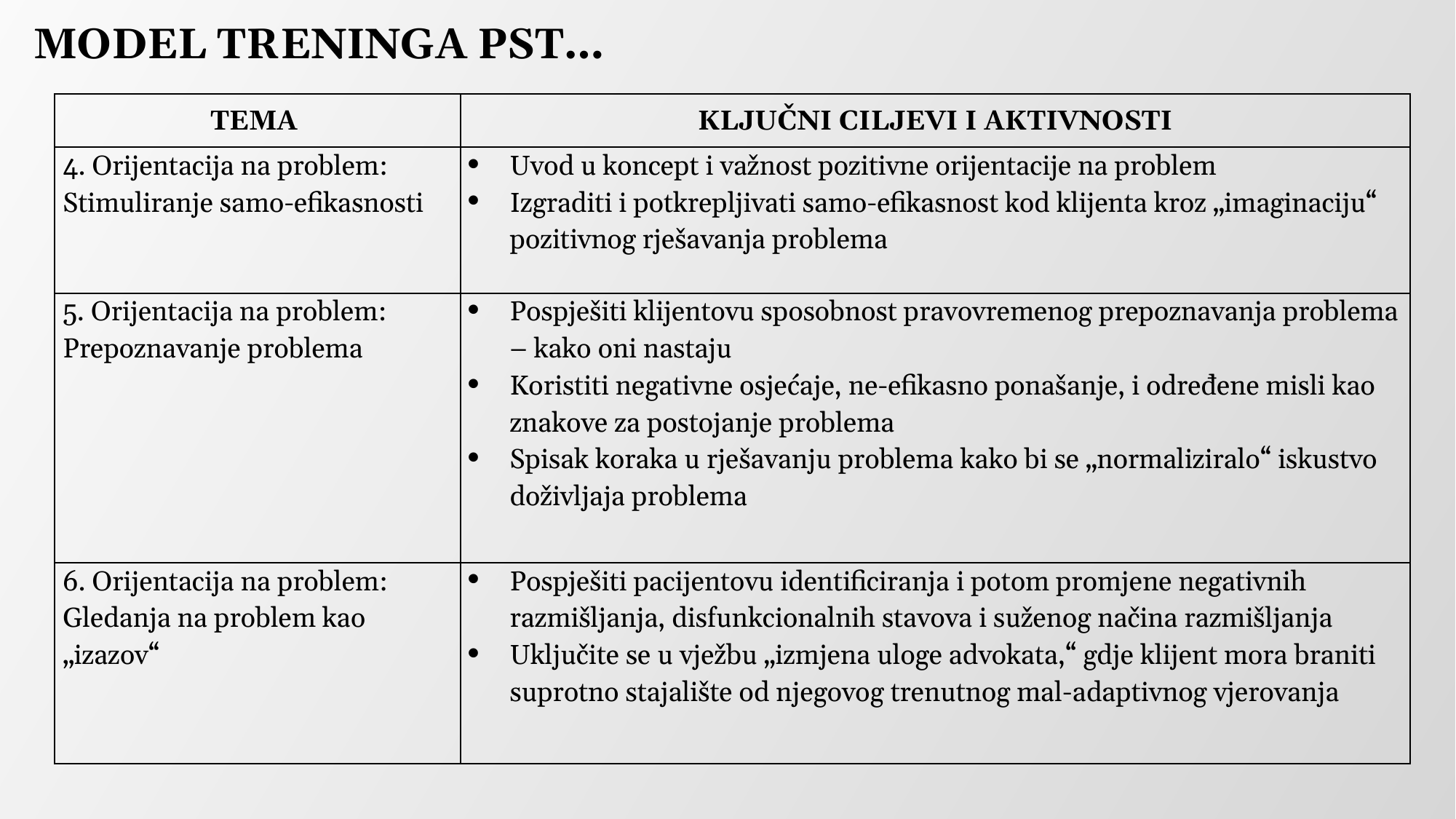

MODEL TRENINGA PST…

| TEMA | KLJUČNI CILJEVI I AKTIVNOSTI |
| --- | --- |
| 4. Orijentacija na problem: Stimuliranje samo-efikasnosti | Uvod u koncept i važnost pozitivne orijentacije na problem Izgraditi i potkrepljivati samo-efikasnost kod klijenta kroz „imaginaciju“ pozitivnog rješavanja problema |
| 5. Orijentacija na problem: Prepoznavanje problema | Pospješiti klijentovu sposobnost pravovremenog prepoznavanja problema – kako oni nastaju Koristiti negativne osjećaje, ne-efikasno ponašanje, i određene misli kao znakove za postojanje problema Spisak koraka u rješavanju problema kako bi se „normaliziralo“ iskustvo doživljaja problema |
| 6. Orijentacija na problem: Gledanja na problem kao „izazov“ | Pospješiti pacijentovu identificiranja i potom promjene negativnih razmišljanja, disfunkcionalnih stavova i suženog načina razmišljanja Uključite se u vježbu „izmjena uloge advokata,“ gdje klijent mora braniti suprotno stajalište od njegovog trenutnog mal-adaptivnog vjerovanja |